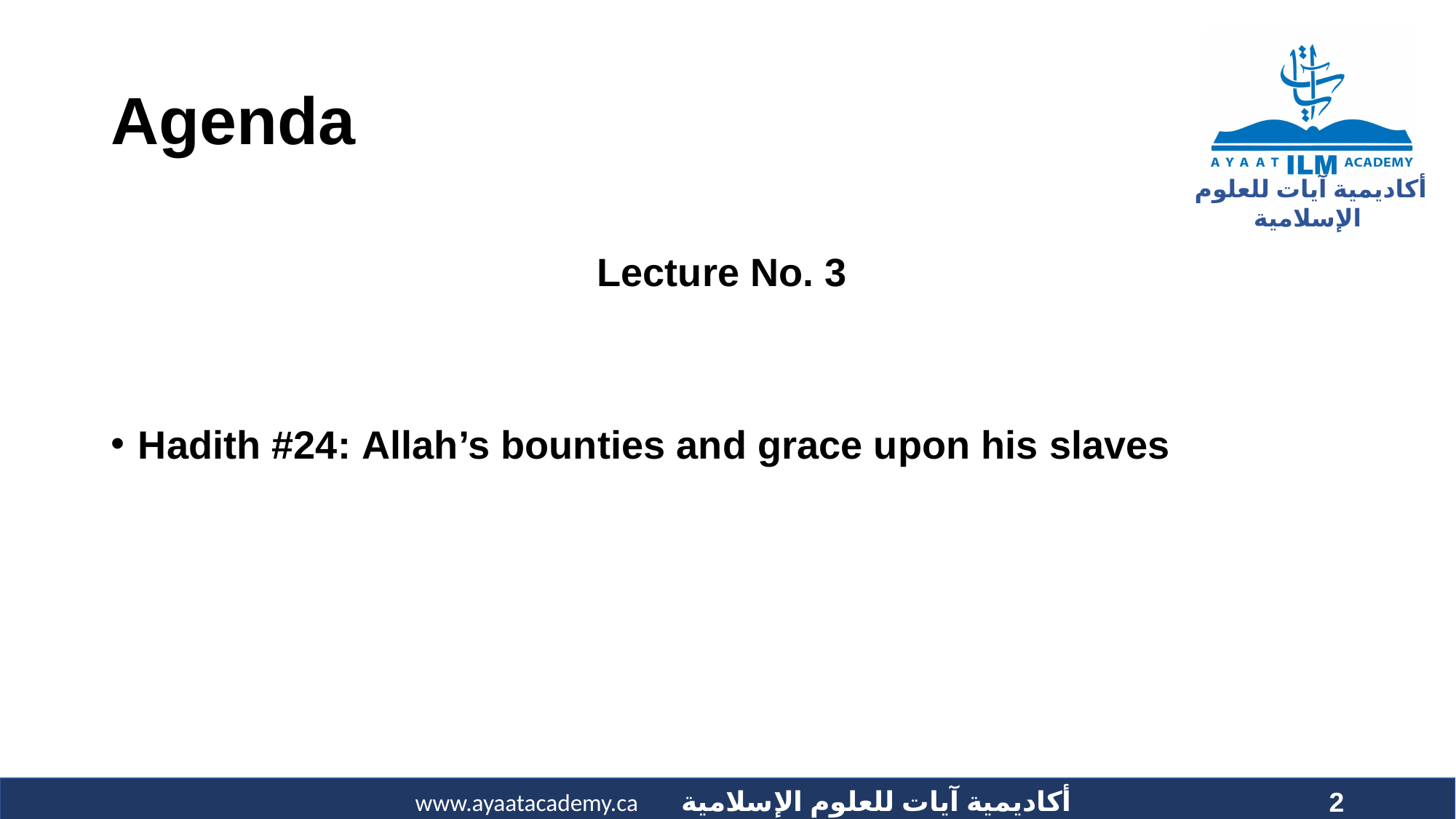

# Agenda
Lecture No. 3

Hadith #24: Allah’s bounties and grace upon his slaves
2